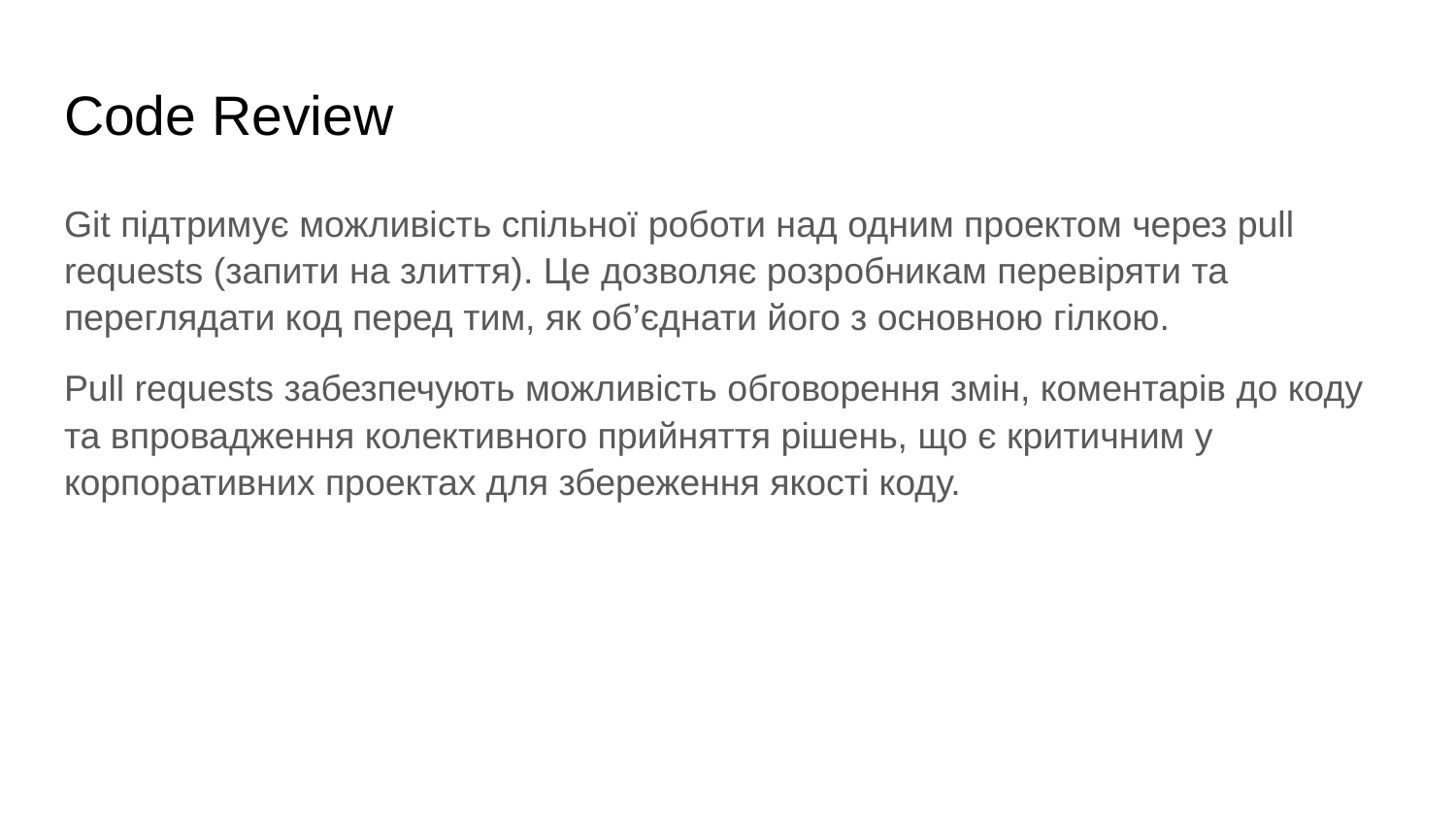

# Code Review
Git підтримує можливість спільної роботи над одним проектом через pull requests (запити на злиття). Це дозволяє розробникам перевіряти та переглядати код перед тим, як об’єднати його з основною гілкою.
Pull requests забезпечують можливість обговорення змін, коментарів до коду та впровадження колективного прийняття рішень, що є критичним у корпоративних проектах для збереження якості коду.